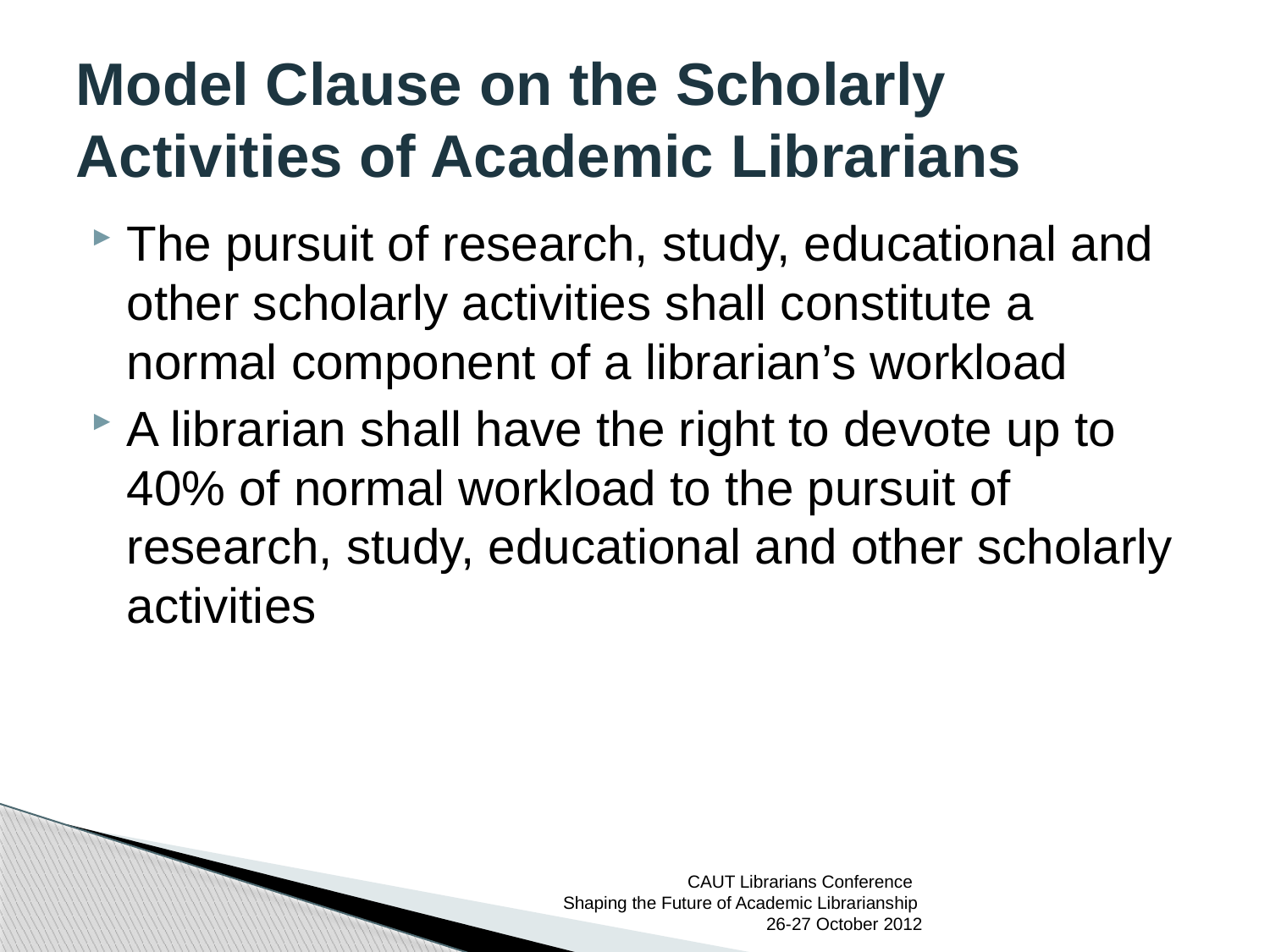

# Model Clause on the Scholarly Activities of Academic Librarians
The pursuit of research, study, educational and other scholarly activities shall constitute a normal component of a librarian’s workload
A librarian shall have the right to devote up to 40% of normal workload to the pursuit of research, study, educational and other scholarly activities

CAUT Librarians Conference
Shaping the Future of Academic Librarianship  26-27 October 2012